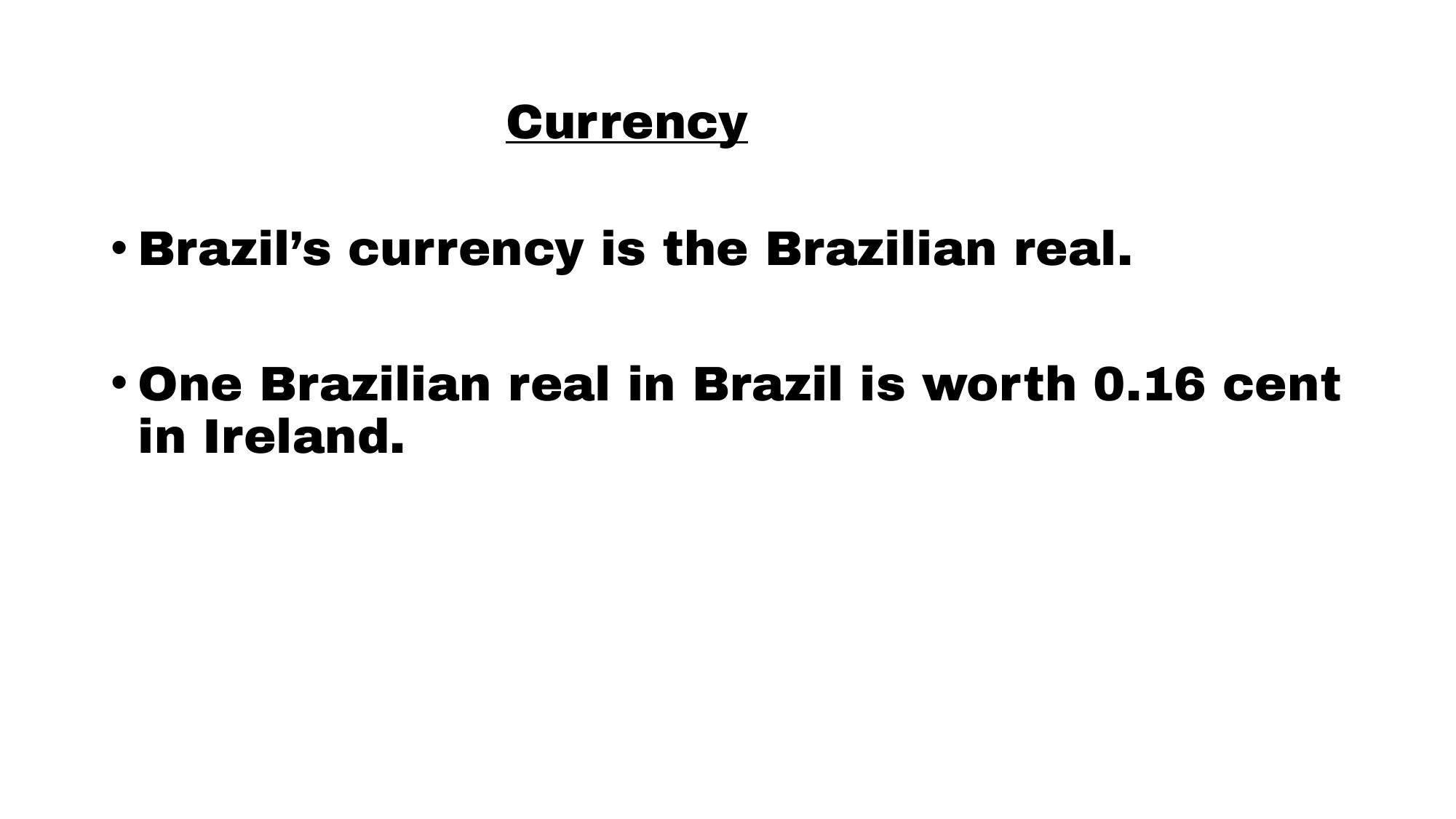

# Currency
Brazil’s currency is the Brazilian real.

One Brazilian real in Brazil is worth 0.16 cent in Ireland.